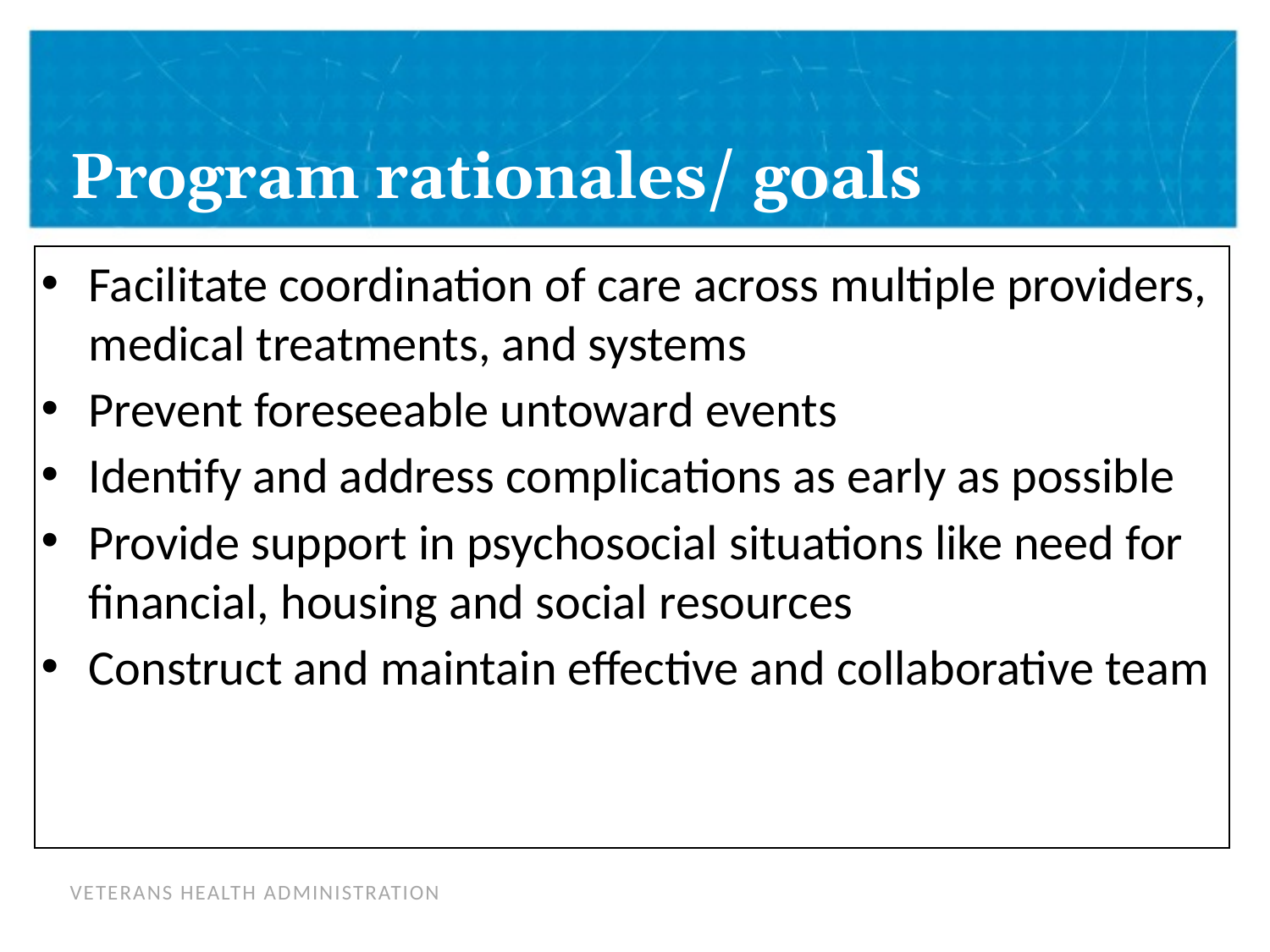

# Program rationales/ goals
Facilitate coordination of care across multiple providers, medical treatments, and systems
Prevent foreseeable untoward events
Identify and address complications as early as possible
Provide support in psychosocial situations like need for financial, housing and social resources
Construct and maintain effective and collaborative team